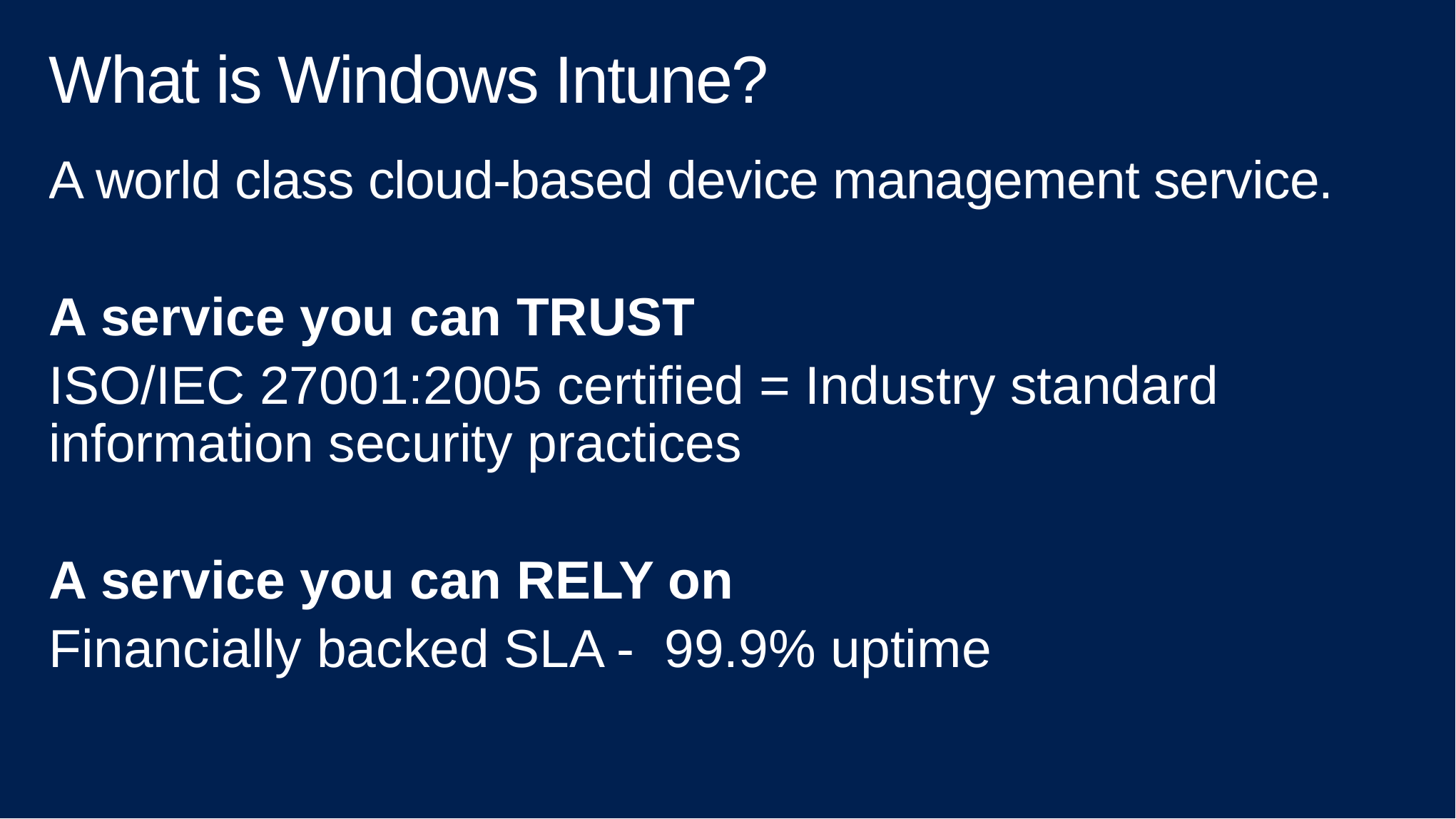

# What is Windows Intune?
A world class cloud-based device management service.

A service you can TRUST
ISO/IEC 27001:2005 certified = Industry standard information security practices

A service you can RELY on
Financially backed SLA -  99.9% uptime